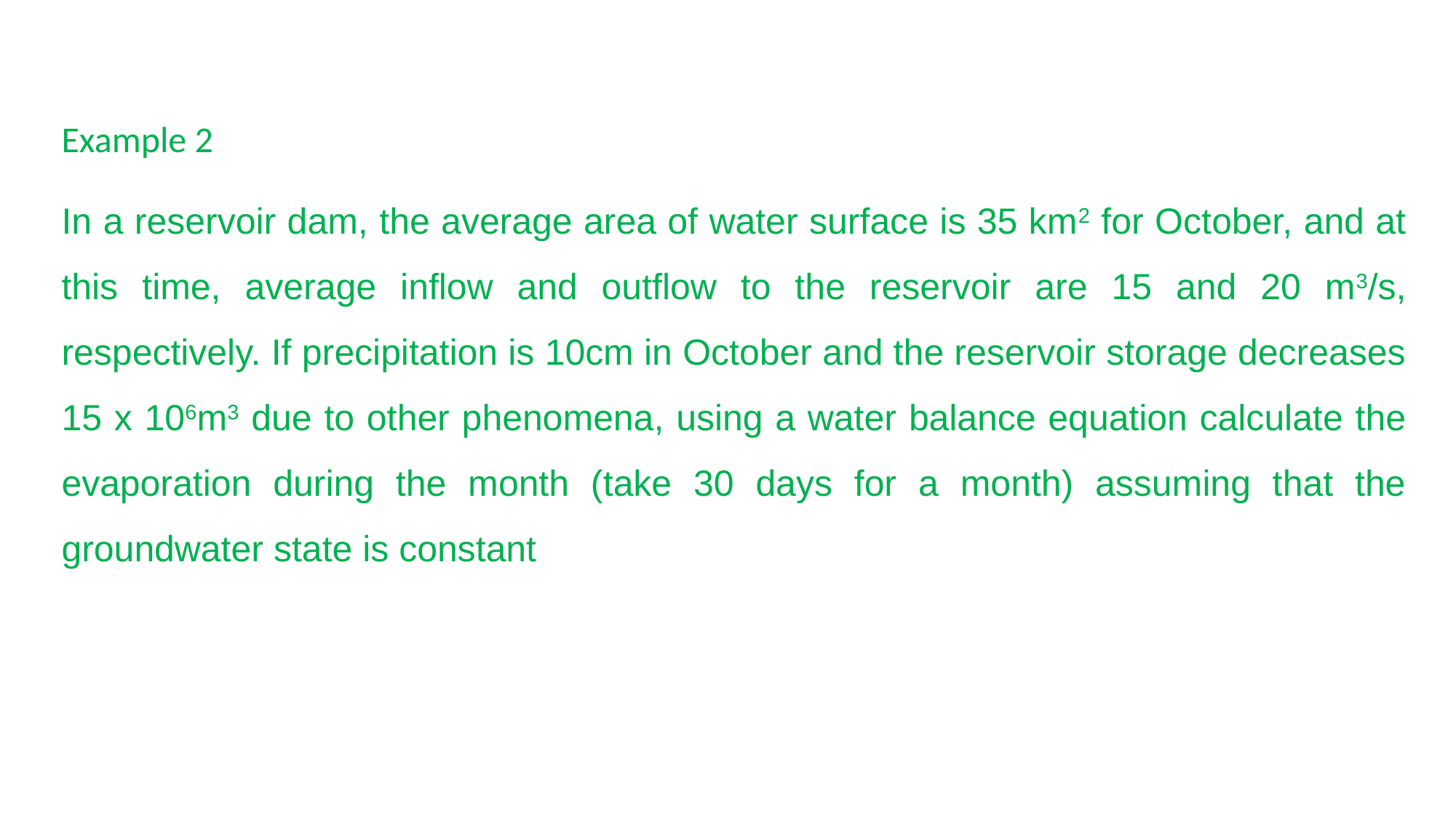

Example 2
In a reservoir dam, the average area of water surface is 35 km2 for October, and at this time, average inflow and outflow to the reservoir are 15 and 20 m3/s, respectively. If precipitation is 10cm in October and the reservoir storage decreases 15 x 106m3 due to other phenomena, using a water balance equation calculate the evaporation during the month (take 30 days for a month) assuming that the groundwater state is constant